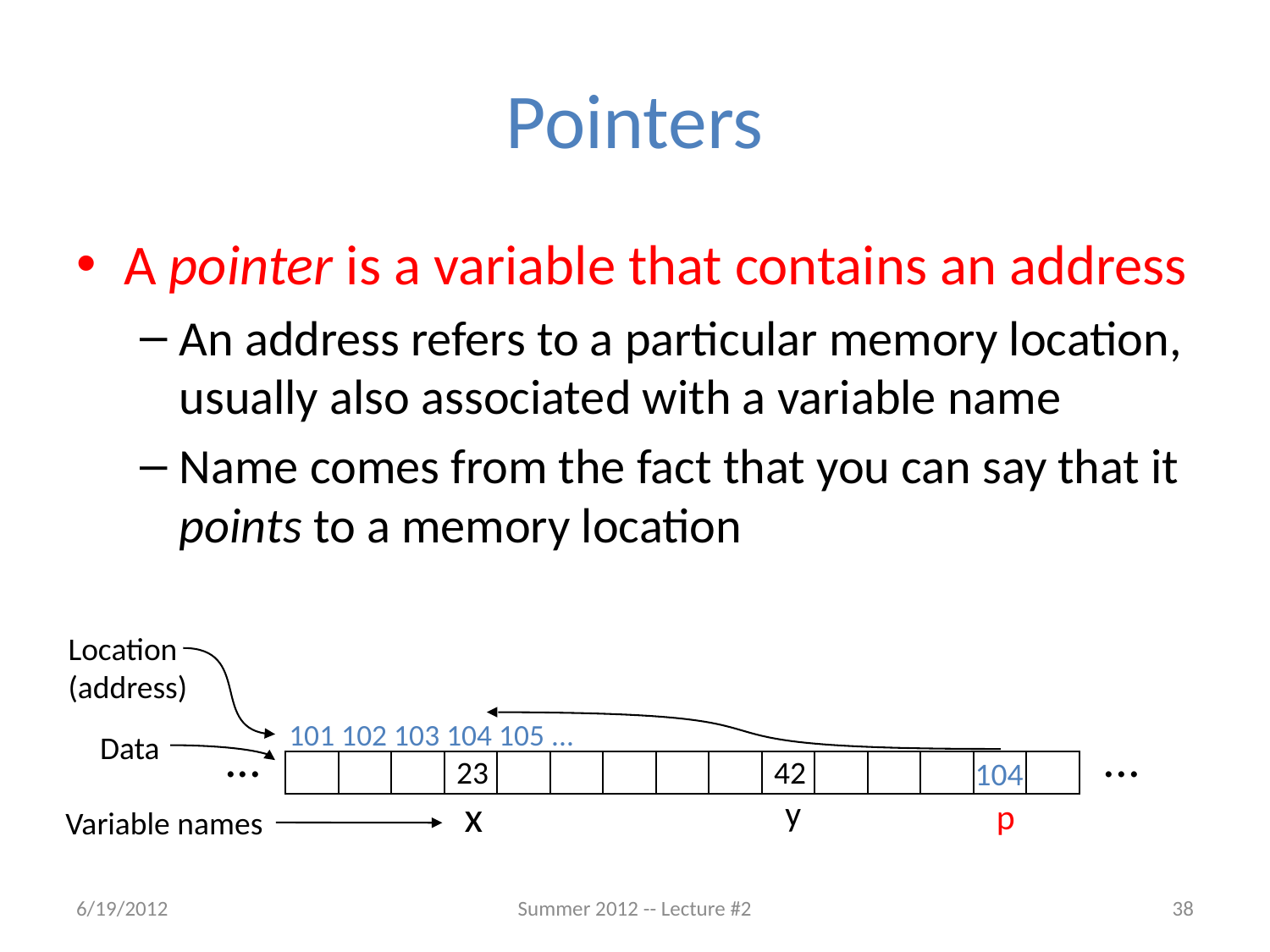

# Pointers
A pointer is a variable that contains an address
An address refers to a particular memory location, usually also associated with a variable name
Name comes from the fact that you can say that it points to a memory location
Location
(address)
101 102 103 104 105 ...
 ...
 ...
23
42

x
y
Variable names
Data

104
p
6/19/2012
Summer 2012 -- Lecture #2
38